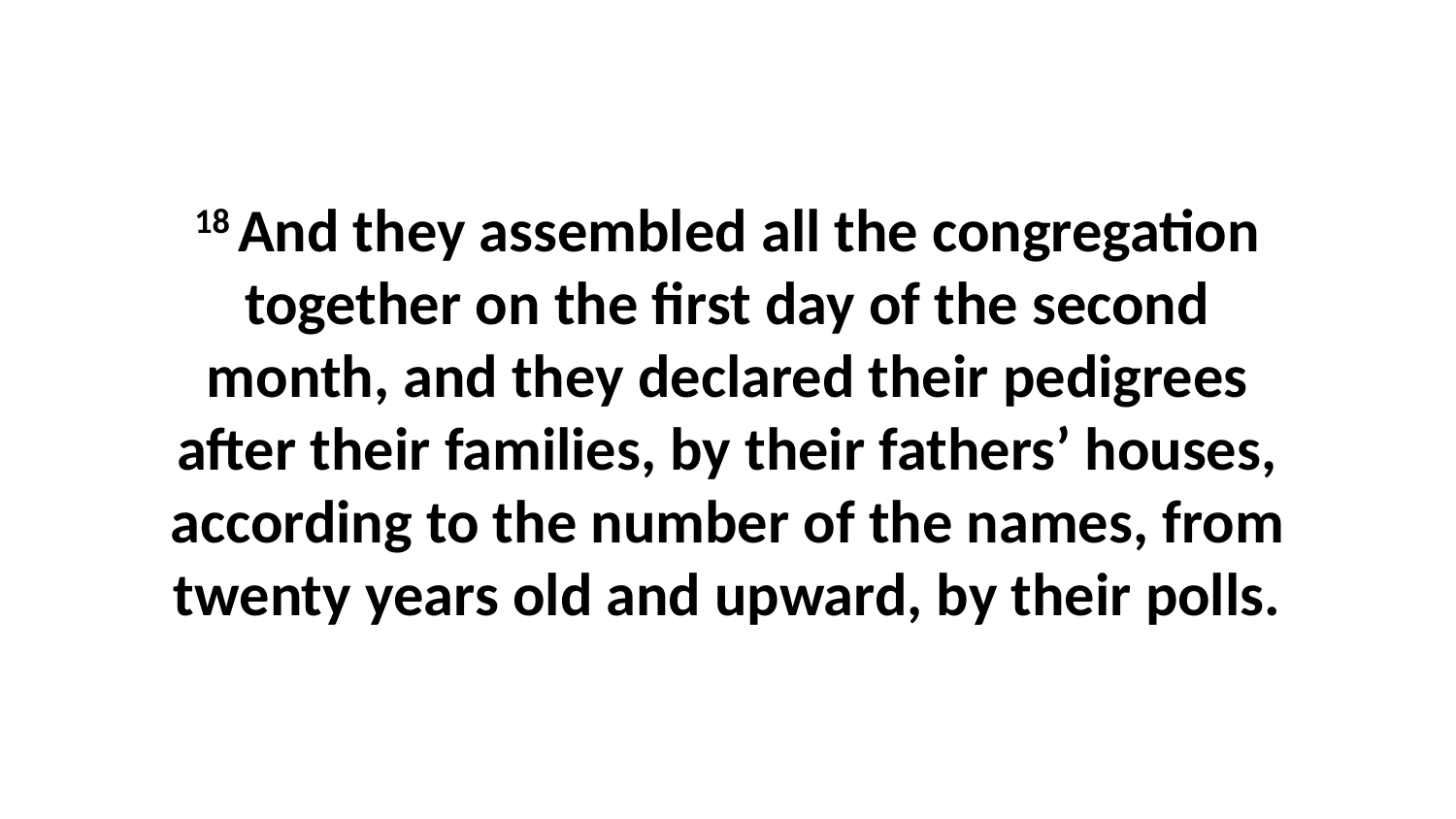

18 And they assembled all the congregation together on the first day of the second month, and they declared their pedigrees after their families, by their fathers’ houses, according to the number of the names, from twenty years old and upward, by their polls.